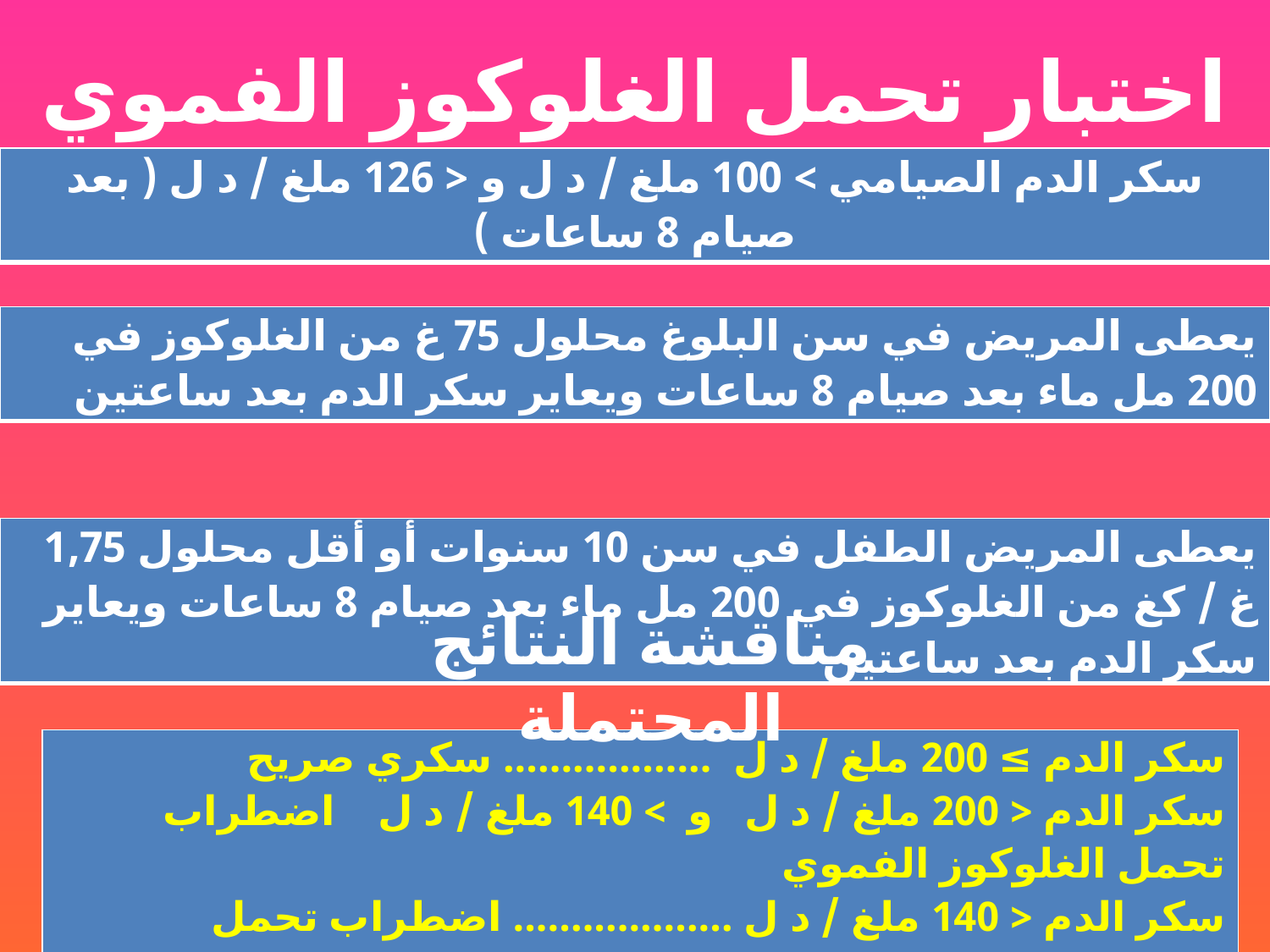

اختبار تحمل الغلوكوز الفموي OGTT
| سكر الدم الصيامي > 100 ملغ / د ل و < 126 ملغ / د ل ( بعد صيام 8 ساعات ) |
| --- |
| يعطى المريض في سن البلوغ محلول 75 غ من الغلوكوز في 200 مل ماء بعد صيام 8 ساعات ويعاير سكر الدم بعد ساعتين |
| --- |
| يعطى المريض الطفل في سن 10 سنوات أو أقل محلول 1,75 غ / كغ من الغلوكوز في 200 مل ماء بعد صيام 8 ساعات ويعاير سكر الدم بعد ساعتين |
| --- |
مناقشة النتائج المحتملة
| سكر الدم ≥ 200 ملغ / د ل .................. سكري صريح سكر الدم < 200 ملغ / د ل و > 140 ملغ / د ل اضطراب تحمل الغلوكوز الفموي سكر الدم < 140 ملغ / د ل ................... اضطراب تحمل الغلوكوز الصيامي |
| --- |